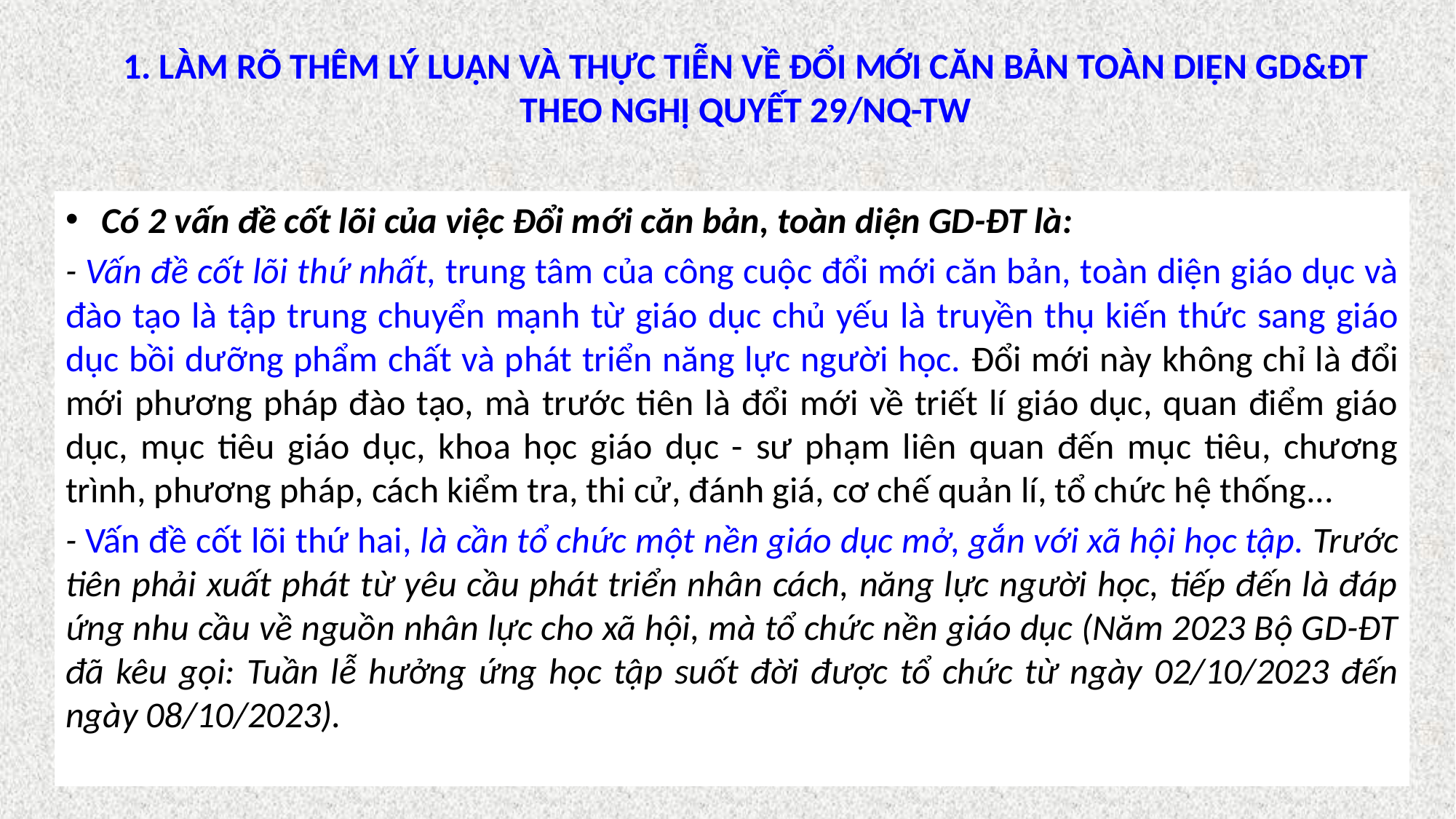

# 1. LÀM RÕ THÊM LÝ LUẬN VÀ THỰC TIỄN VỀ ĐỔI MỚI CĂN BẢN TOÀN DIỆN GD&ĐT THEO NGHỊ QUYẾT 29/NQ-TW
Có 2 vấn đề cốt lõi của việc Đổi mới căn bản, toàn diện GD-ĐT là:
- Vấn đề cốt lõi thứ nhất, trung tâm của công cuộc đổi mới căn bản, toàn diện giáo dục và đào tạo là tập trung chuyển mạnh từ giáo dục chủ yếu là truyền thụ kiến thức sang giáo dục bồi dưỡng phẩm chất và phát triển năng lực người học. Đổi mới này không chỉ là đổi mới phương pháp đào tạo, mà trước tiên là đổi mới về triết lí giáo dục, quan điểm giáo dục, mục tiêu giáo dục, khoa học giáo dục - sư phạm liên quan đến mục tiêu, chương trình, phương pháp, cách kiểm tra, thi cử, đánh giá, cơ chế quản lí, tổ chức hệ thống...
- Vấn đề cốt lõi thứ hai, là cần tổ chức một nền giáo dục mở, gắn với xã hội học tập. Trước tiên phải xuất phát từ yêu cầu phát triển nhân cách, năng lực người học, tiếp đến là đáp ứng nhu cầu về nguồn nhân lực cho xã hội, mà tổ chức nền giáo dục (Năm 2023 Bộ GD-ĐT đã kêu gọi: Tuần lễ hưởng ứng học tập suốt đời được tổ chức từ ngày 02/10/2023 đến ngày 08/10/2023).